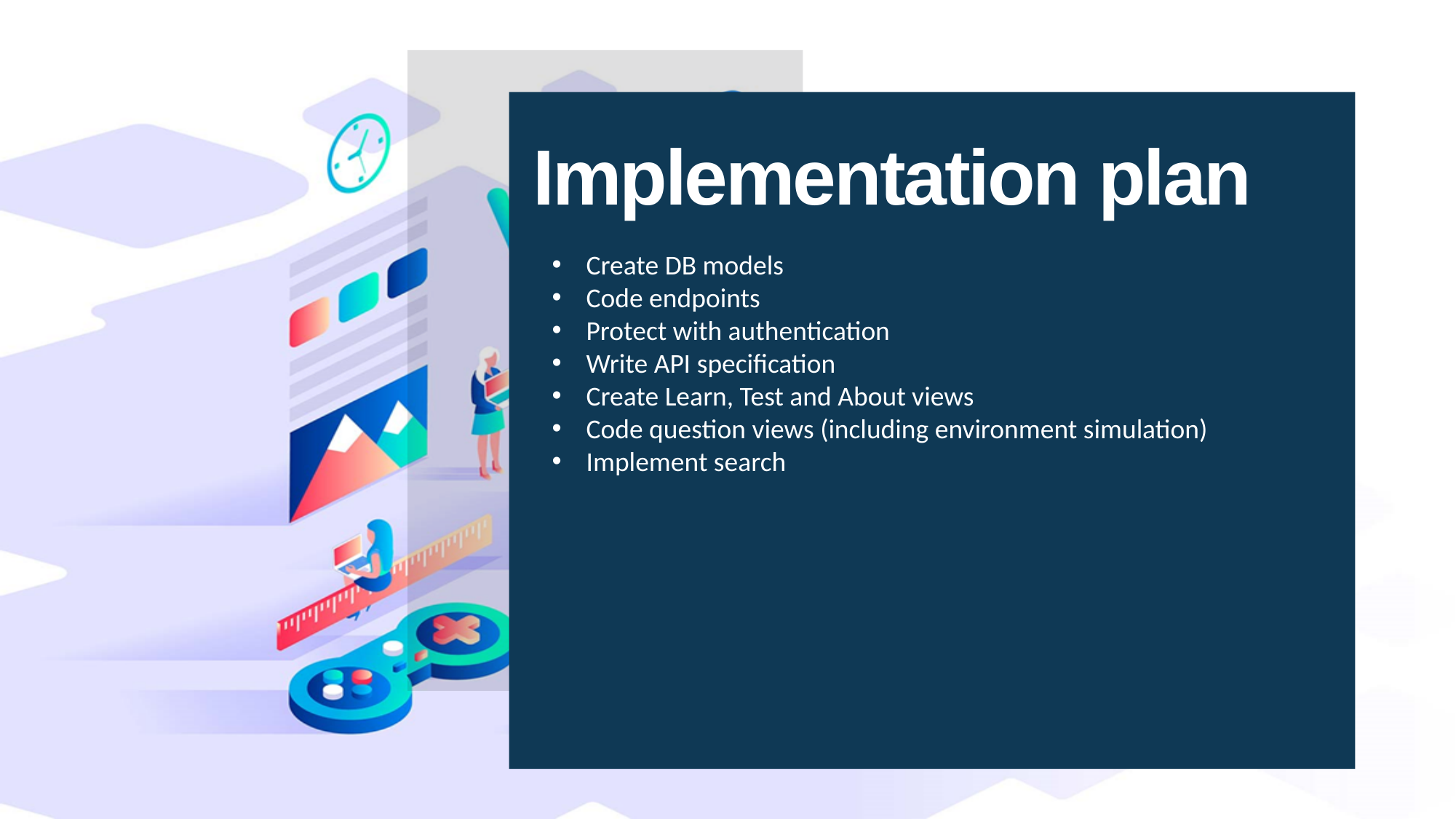

# Implementation plan
Create DB models
Code endpoints
Protect with authentication
Write API specification
Create Learn, Test and About views
Code question views (including environment simulation)
Implement search